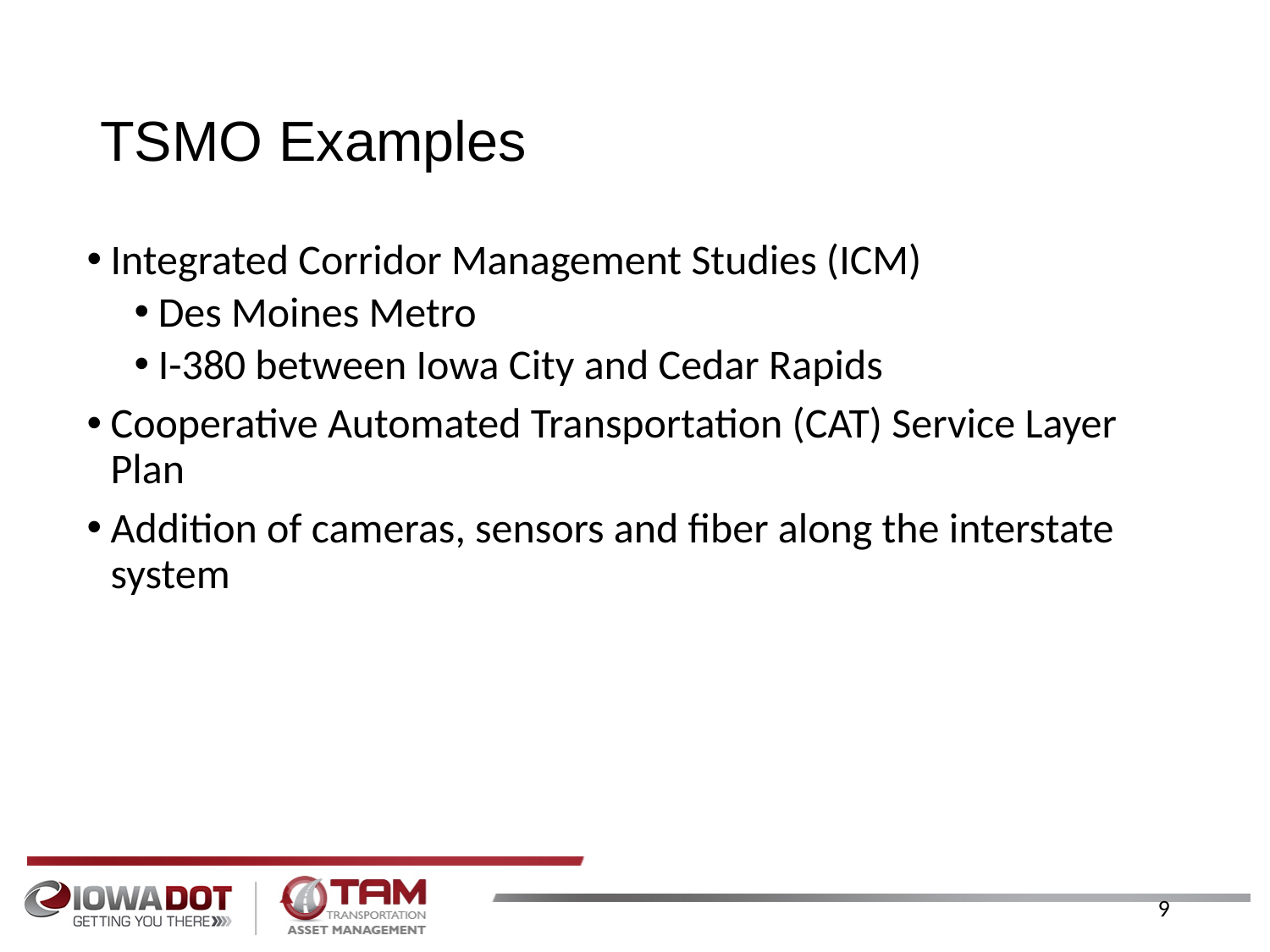

# TSMO Examples
Integrated Corridor Management Studies (ICM)
Des Moines Metro
I-380 between Iowa City and Cedar Rapids
Cooperative Automated Transportation (CAT) Service Layer Plan
Addition of cameras, sensors and fiber along the interstate system
9